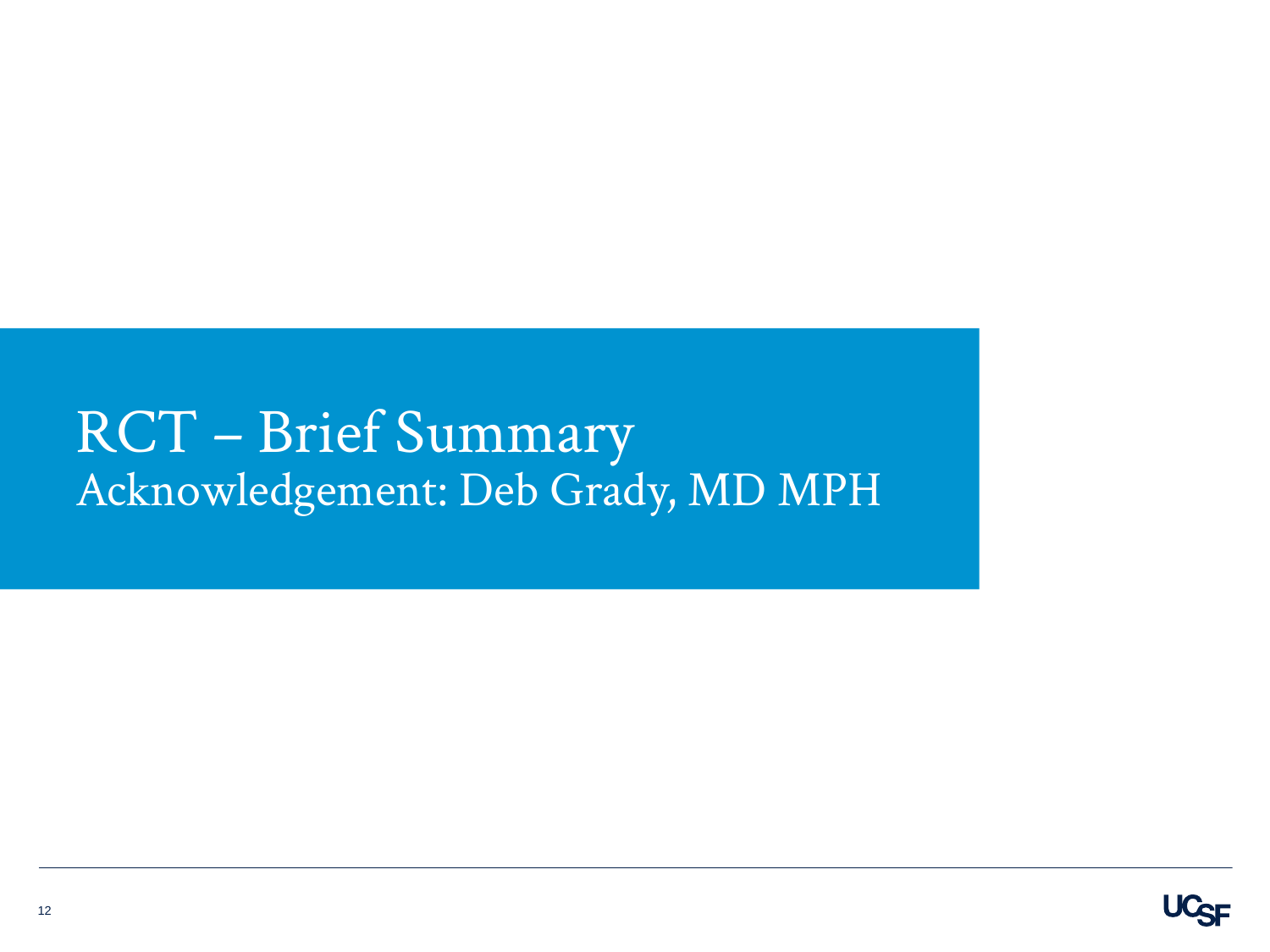

# RCT – Brief Summary Acknowledgement: Deb Grady, MD MPH
12